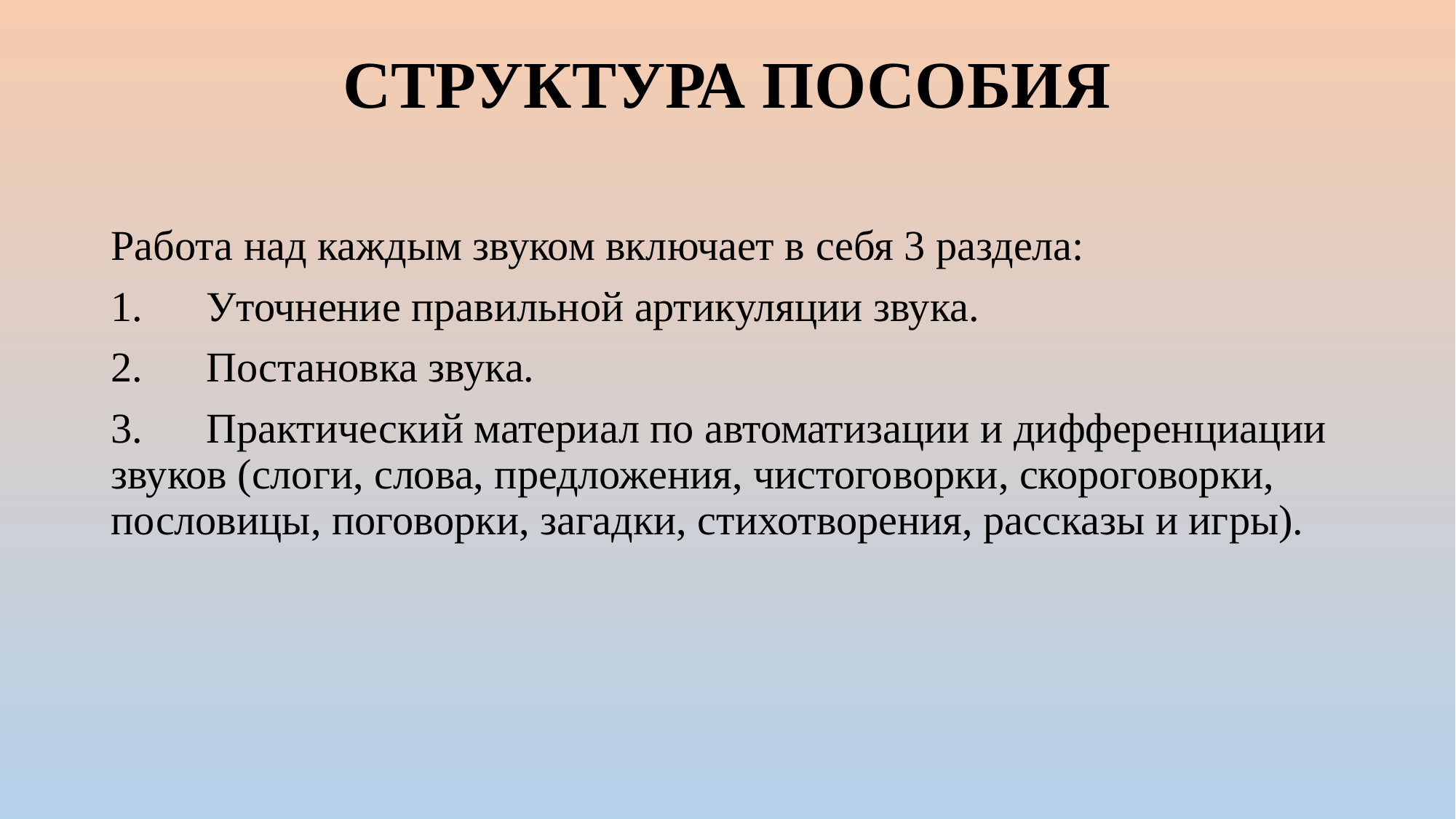

# СТРУКТУРА ПОСОБИЯ
Работа над каждым звуком включает в себя 3 раздела:
1.      Уточнение правильной артикуляции звука.
2.      Постановка звука.
3.      Практический материал по автоматизации и дифференциации звуков (слоги, слова, предложения, чистоговорки, скороговорки, пословицы, поговорки, загадки, стихотворения, рассказы и игры).